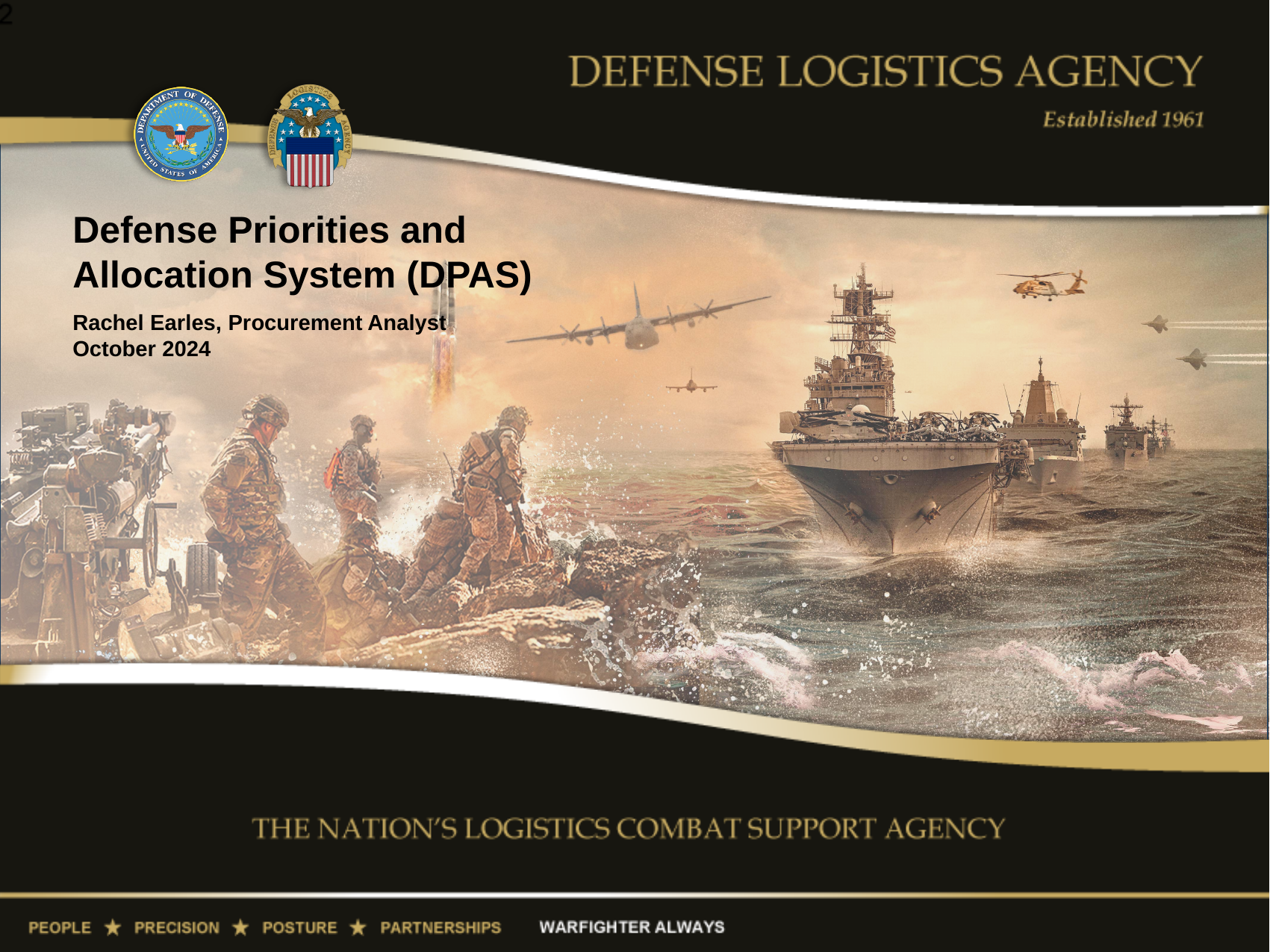

1
Defense Priorities and Allocation System (DPAS)​
Rachel Earles, Procurement Analyst​
October 2024